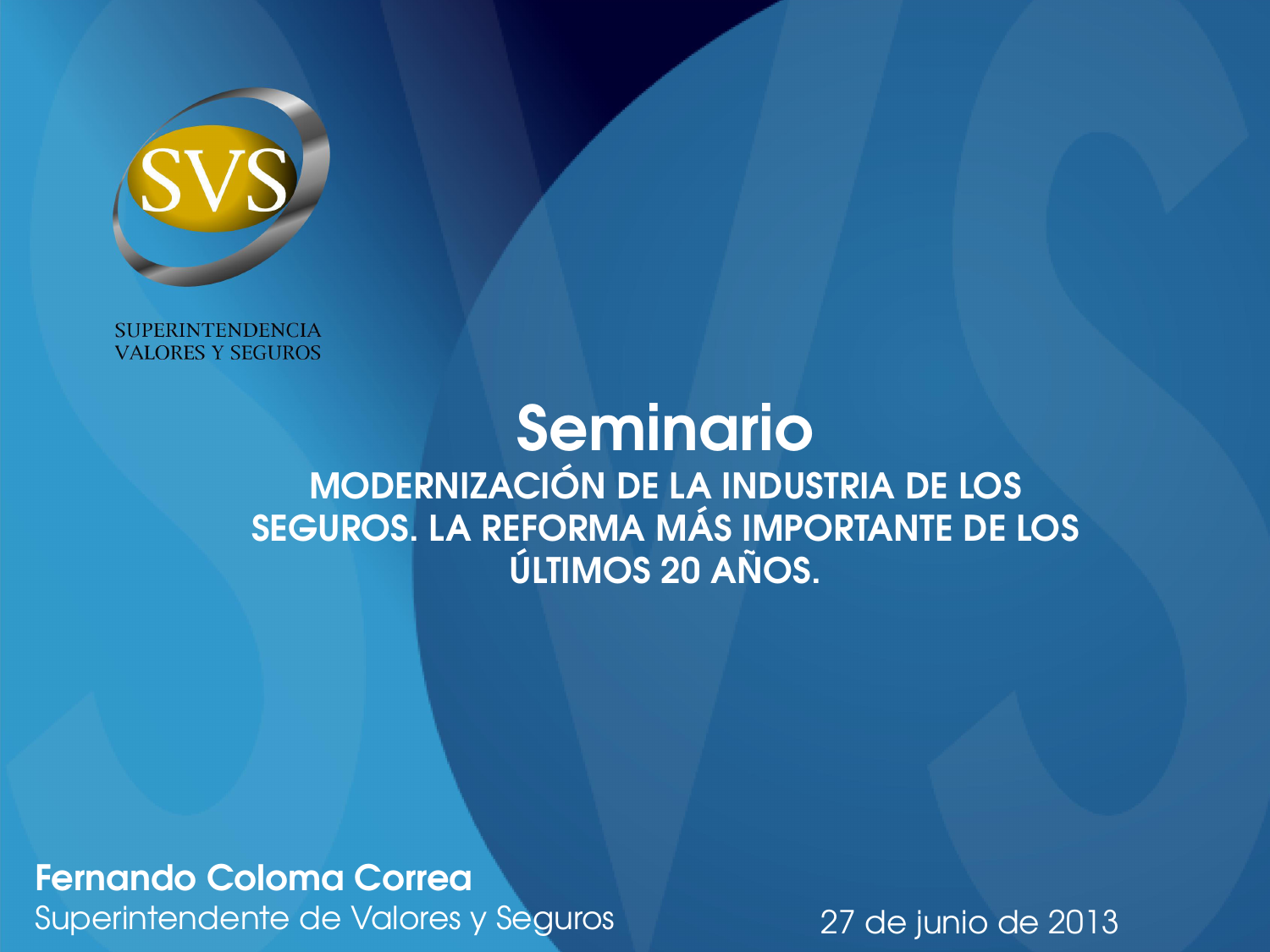

Seminario
MODERNIZACIÓN DE LA INDUSTRIA DE LOS SEGUROS. LA REFORMA MÁS IMPORTANTE DE LOS ÚLTIMOS 20 AÑOS.
Fernando Coloma Correa
Superintendente de Valores y Seguros
27 de junio de 2013